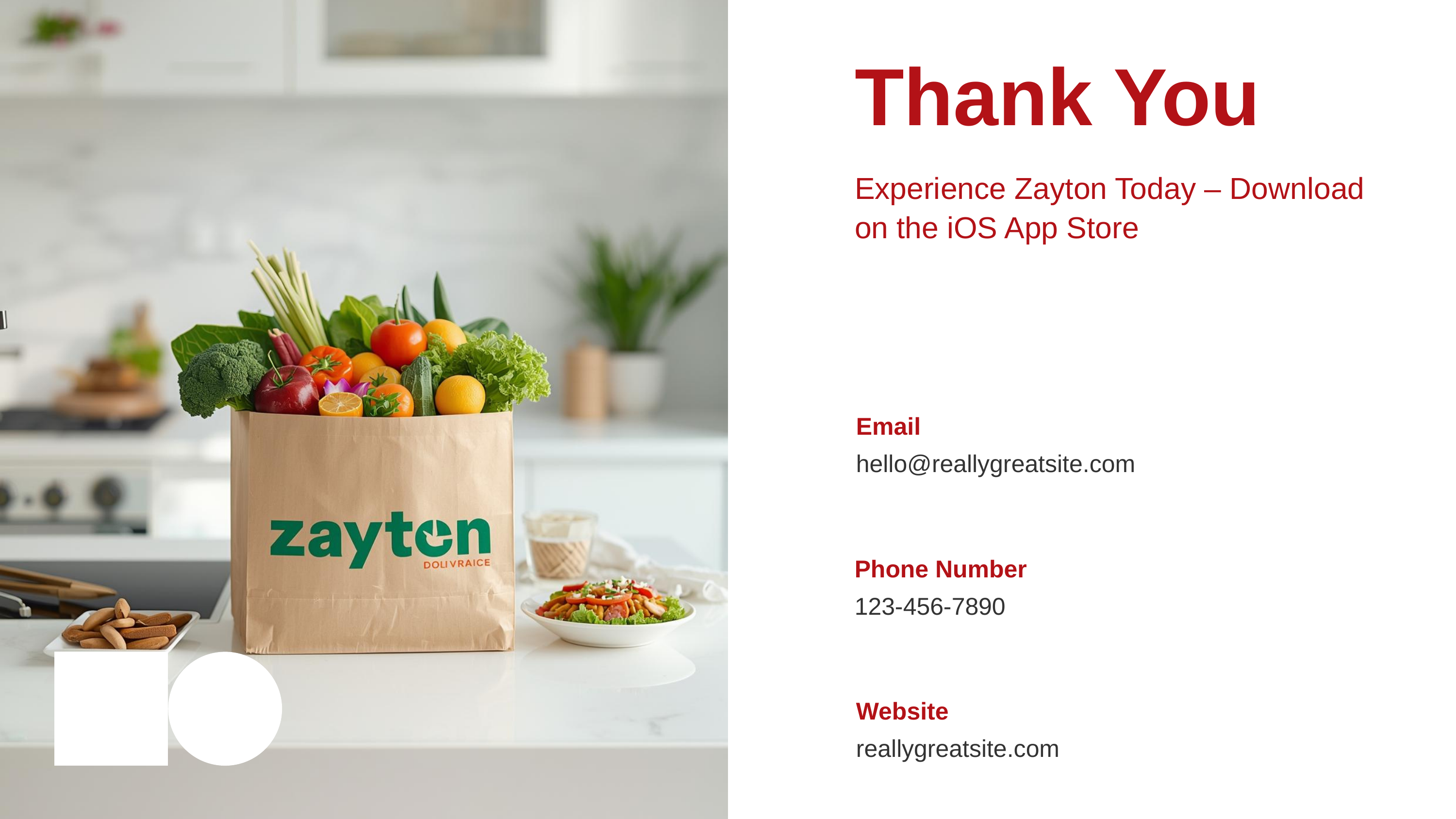

Thank You
Experience Zayton Today – Download on the iOS App Store
Email
hello@reallygreatsite.com
Phone Number
123-456-7890

Website
reallygreatsite.com